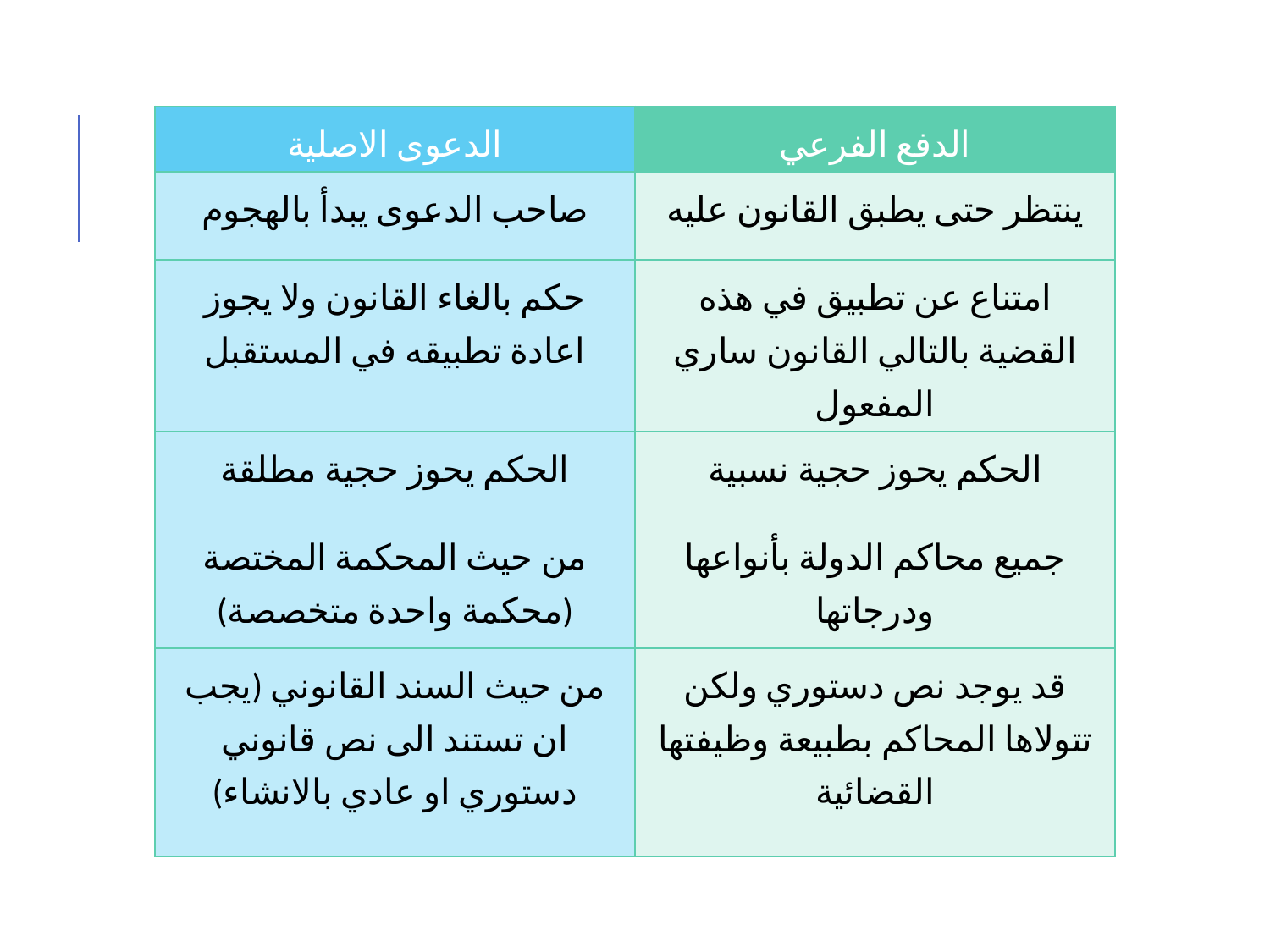

| الدعوى الاصلية | الدفع الفرعي |
| --- | --- |
| صاحب الدعوى يبدأ بالهجوم | ينتظر حتى يطبق القانون عليه |
| حكم بالغاء القانون ولا يجوز اعادة تطبيقه في المستقبل | امتناع عن تطبيق في هذه القضية بالتالي القانون ساري المفعول |
| الحكم يحوز حجية مطلقة | الحكم يحوز حجية نسبية |
| من حيث المحكمة المختصة (محكمة واحدة متخصصة) | جميع محاكم الدولة بأنواعها ودرجاتها |
| من حيث السند القانوني (يجب ان تستند الى نص قانوني دستوري او عادي بالانشاء) | قد يوجد نص دستوري ولكن تتولاها المحاكم بطبيعة وظيفتها القضائية |
#